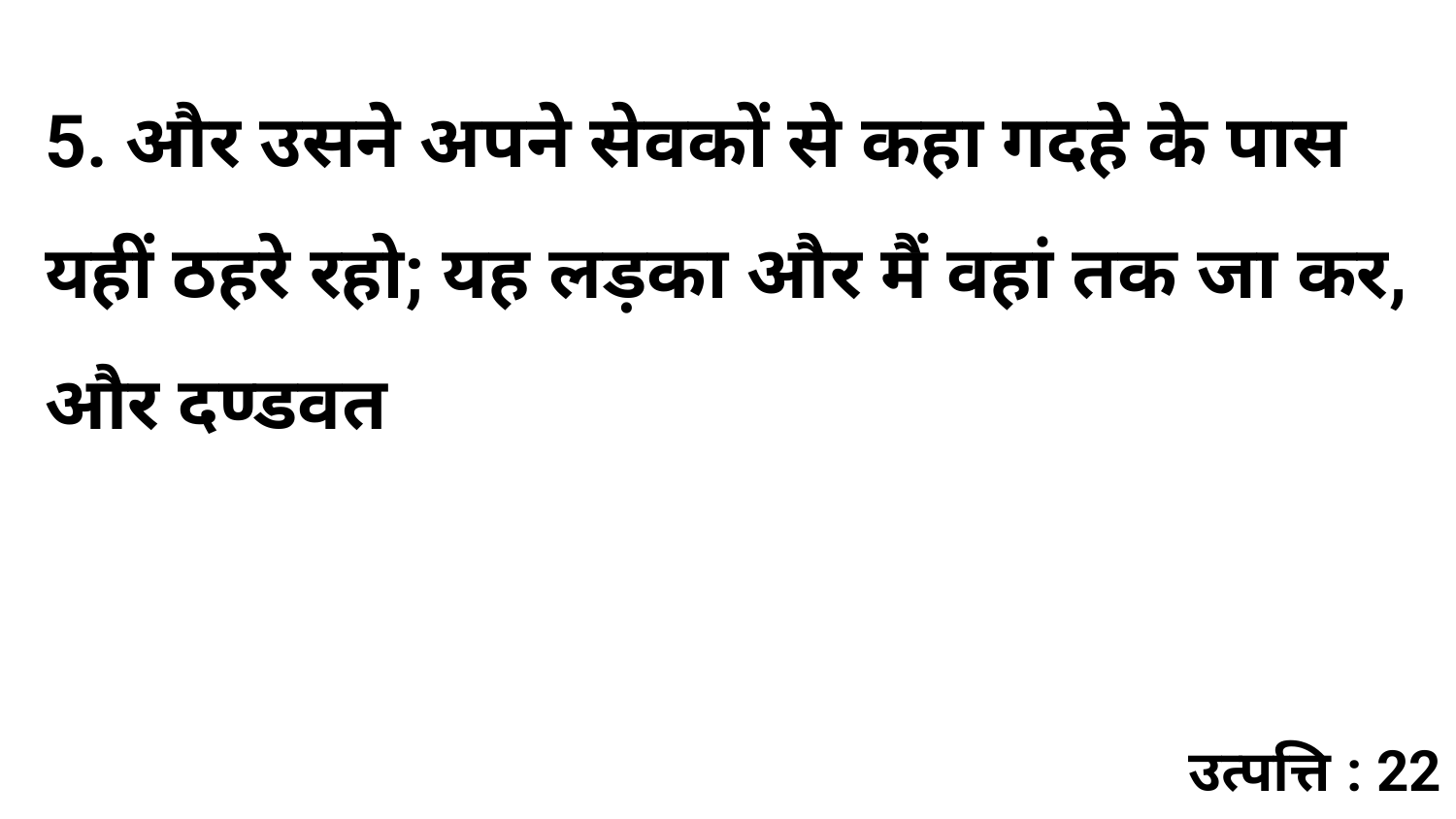

5. और उसने अपने सेवकों से कहा गदहे के पास यहीं ठहरे रहो; यह लड़का और मैं वहां तक जा कर, और दण्डवत
उत्पत्ति : 22